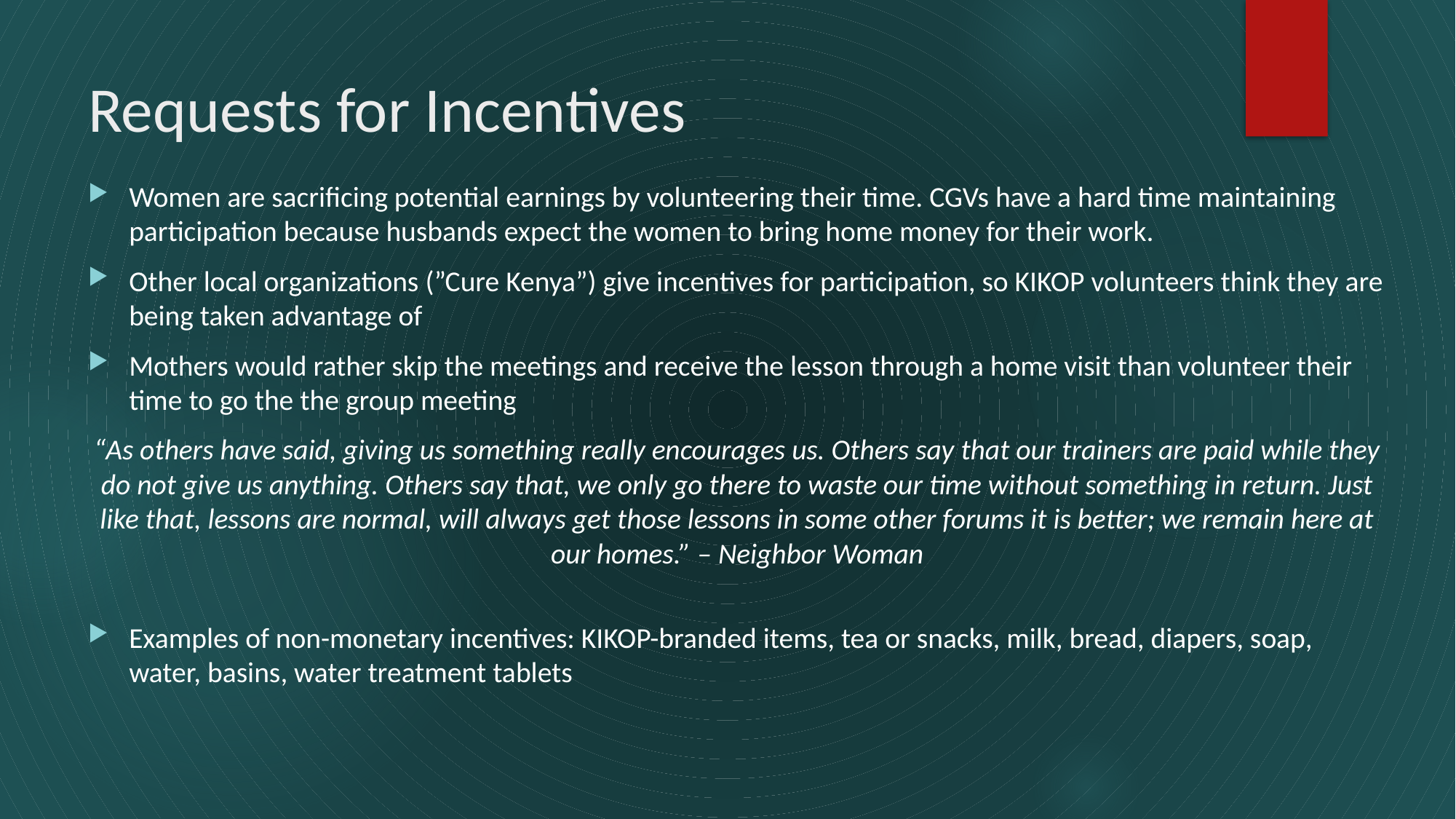

# Requests for Incentives
Women are sacrificing potential earnings by volunteering their time. CGVs have a hard time maintaining participation because husbands expect the women to bring home money for their work.
Other local organizations (”Cure Kenya”) give incentives for participation, so KIKOP volunteers think they are being taken advantage of
Mothers would rather skip the meetings and receive the lesson through a home visit than volunteer their time to go the the group meeting
“As others have said, giving us something really encourages us. Others say that our trainers are paid while they do not give us anything. Others say that, we only go there to waste our time without something in return. Just like that, lessons are normal, will always get those lessons in some other forums it is better; we remain here at our homes.” – Neighbor Woman
Examples of non-monetary incentives: KIKOP-branded items, tea or snacks, milk, bread, diapers, soap, water, basins, water treatment tablets